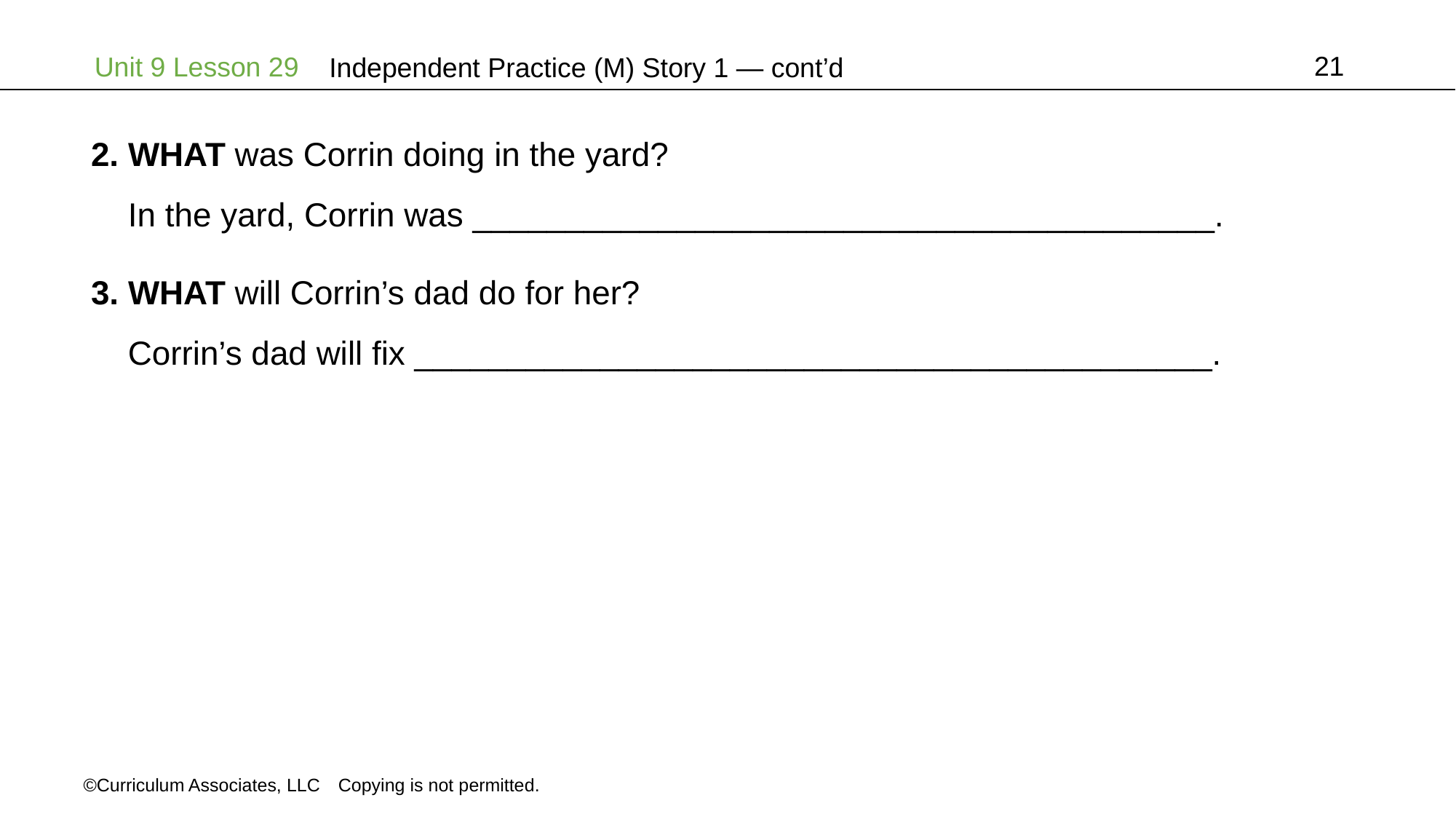

21
Independent Practice (M) Story 1 — cont’d
2. WHAT was Corrin doing in the yard?
    In the yard, Corrin was ________________________________________.
3. WHAT will Corrin’s dad do for her?
    Corrin’s dad will fix ___________________________________________.